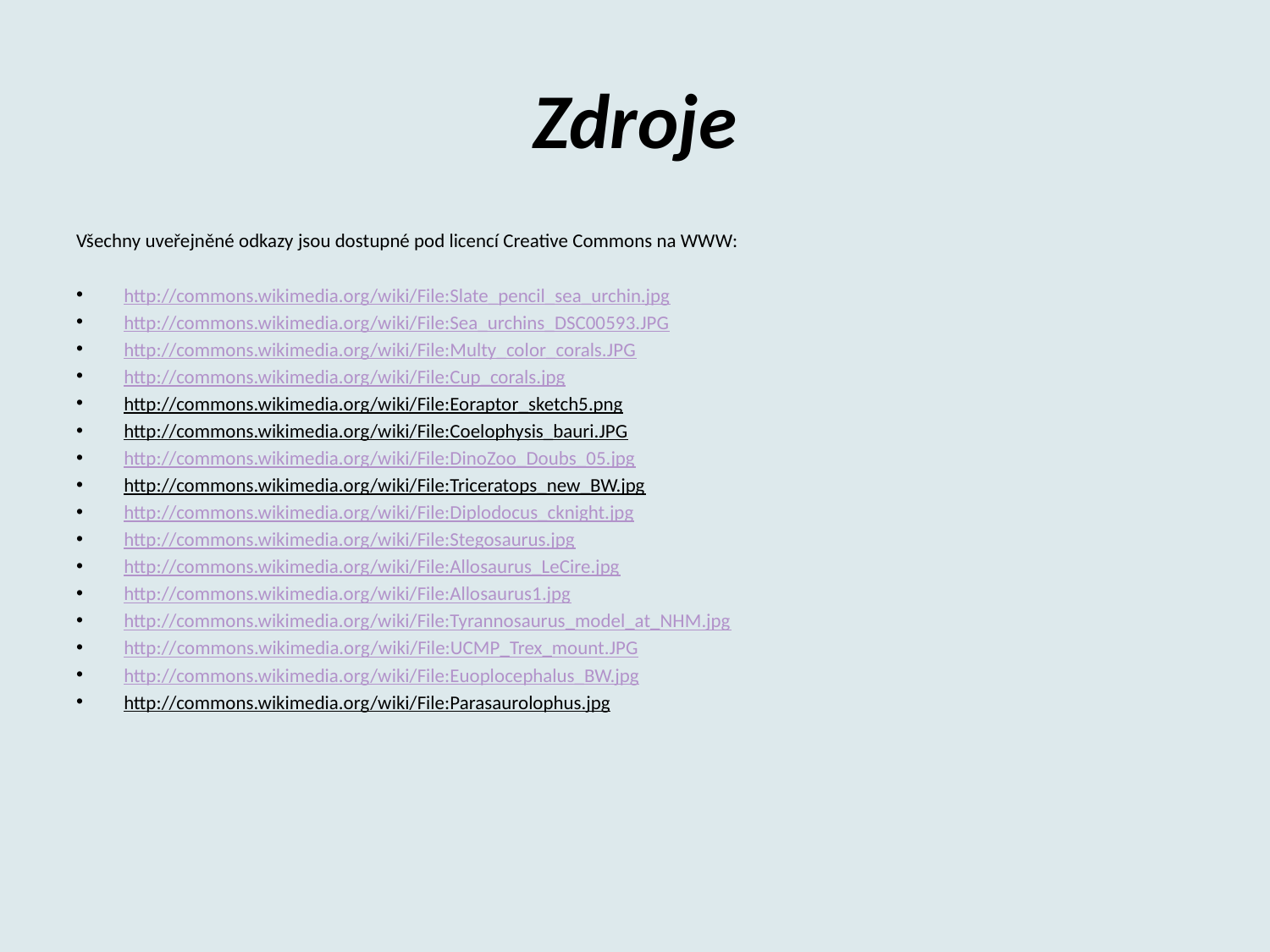

# Zdroje
Všechny uveřejněné odkazy jsou dostupné pod licencí Creative Commons na WWW:

http://commons.wikimedia.org/wiki/File:Slate_pencil_sea_urchin.jpg
http://commons.wikimedia.org/wiki/File:Sea_urchins_DSC00593.JPG
http://commons.wikimedia.org/wiki/File:Multy_color_corals.JPG
http://commons.wikimedia.org/wiki/File:Cup_corals.jpg
http://commons.wikimedia.org/wiki/File:Eoraptor_sketch5.png
http://commons.wikimedia.org/wiki/File:Coelophysis_bauri.JPG
http://commons.wikimedia.org/wiki/File:DinoZoo_Doubs_05.jpg
http://commons.wikimedia.org/wiki/File:Triceratops_new_BW.jpg
http://commons.wikimedia.org/wiki/File:Diplodocus_cknight.jpg
http://commons.wikimedia.org/wiki/File:Stegosaurus.jpg
http://commons.wikimedia.org/wiki/File:Allosaurus_LeCire.jpg
http://commons.wikimedia.org/wiki/File:Allosaurus1.jpg
http://commons.wikimedia.org/wiki/File:Tyrannosaurus_model_at_NHM.jpg
http://commons.wikimedia.org/wiki/File:UCMP_Trex_mount.JPG
http://commons.wikimedia.org/wiki/File:Euoplocephalus_BW.jpg
http://commons.wikimedia.org/wiki/File:Parasaurolophus.jpg